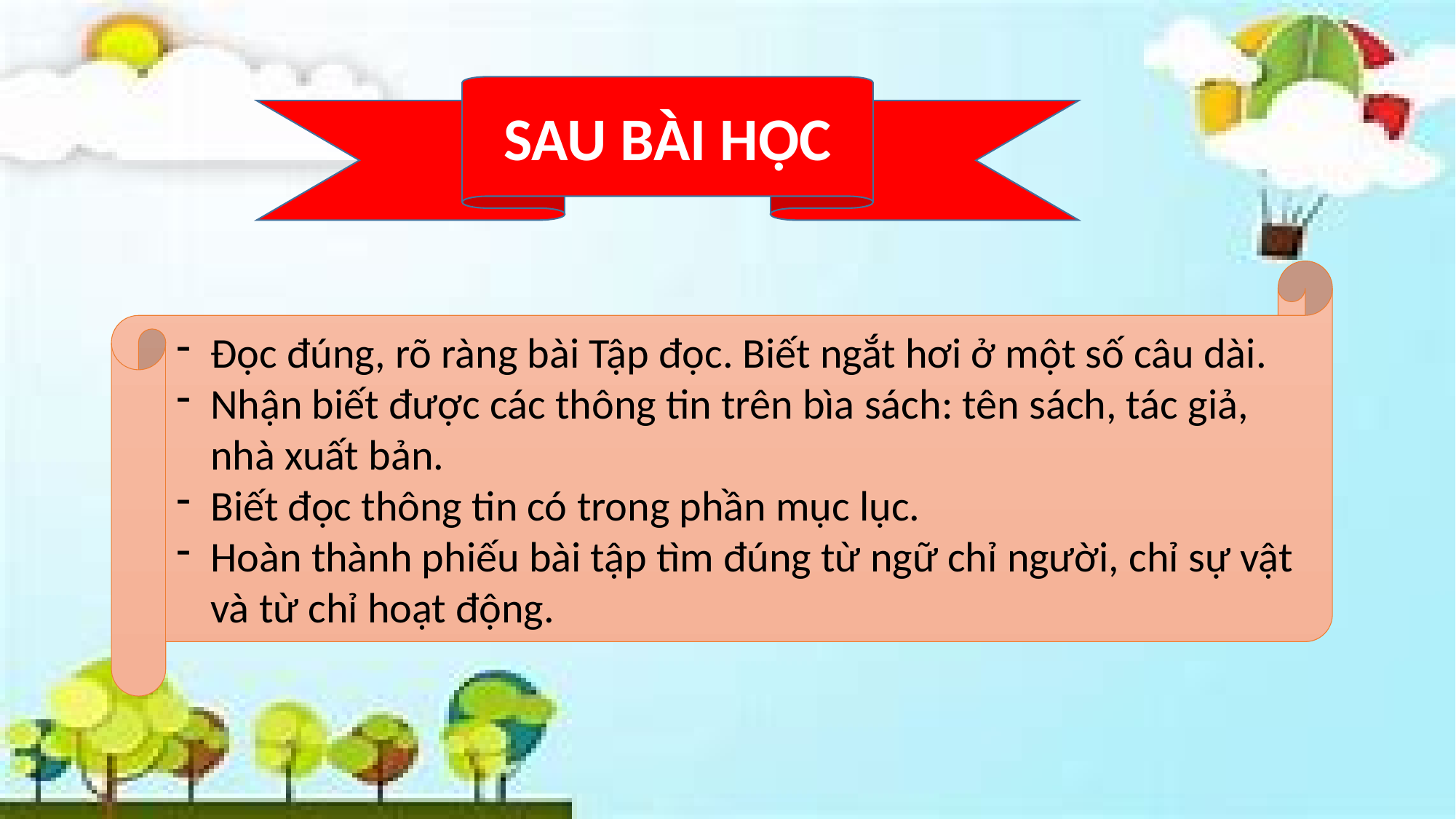

SAU BÀI HỌC

Đọc đúng, rõ ràng bài Tập đọc. Biết ngắt hơi ở một số câu dài.
Nhận biết được các thông tin trên bìa sách: tên sách, tác giả, nhà xuất bản.
Biết đọc thông tin có trong phần mục lục.
Hoàn thành phiếu bài tập tìm đúng từ ngữ chỉ người, chỉ sự vật và từ chỉ hoạt động.